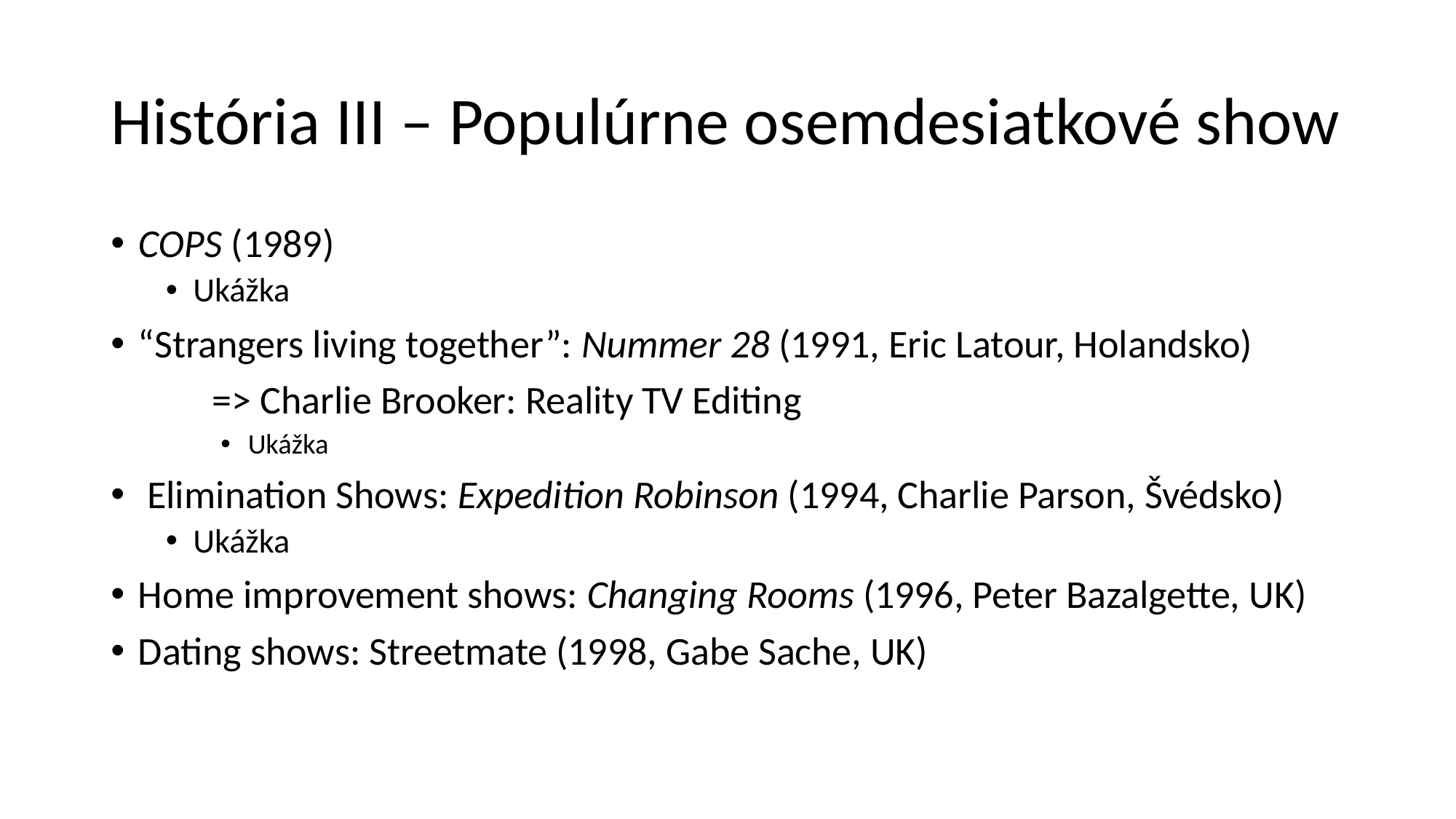

# História III – Populúrne osemdesiatkové show
COPS (1989)
Ukážka
“Strangers living together”: Nummer 28 (1991, Eric Latour, Holandsko)
	=> Charlie Brooker: Reality TV Editing
Ukážka
 Elimination Shows: Expedition Robinson (1994, Charlie Parson, Švédsko)
Ukážka
Home improvement shows: Changing Rooms (1996, Peter Bazalgette, UK)
Dating shows: Streetmate (1998, Gabe Sache, UK)